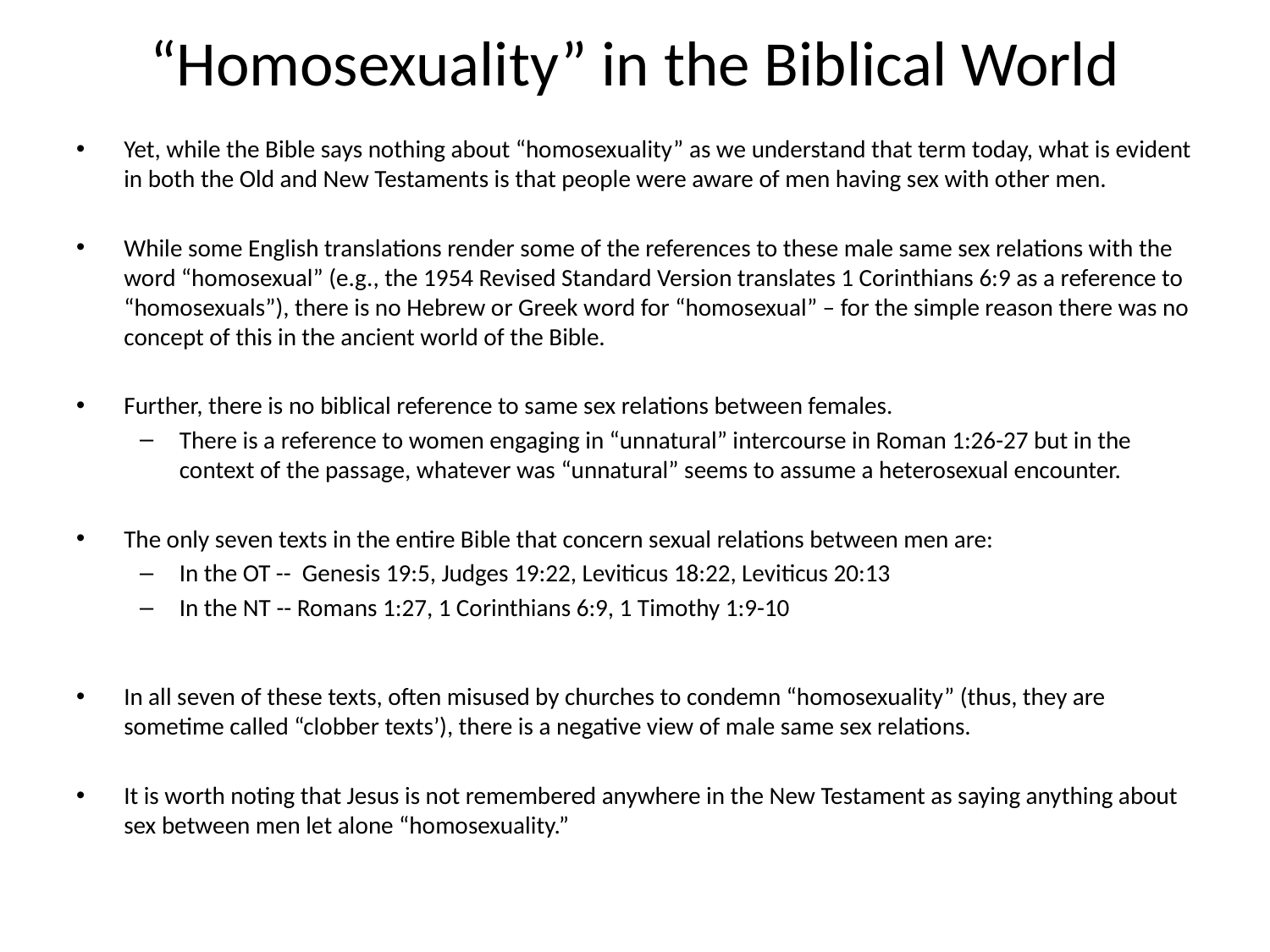

# “Homosexuality” in the Biblical World
Yet, while the Bible says nothing about “homosexuality” as we understand that term today, what is evident in both the Old and New Testaments is that people were aware of men having sex with other men.

While some English translations render some of the references to these male same sex relations with the word “homosexual” (e.g., the 1954 Revised Standard Version translates 1 Corinthians 6:9 as a reference to “homosexuals”), there is no Hebrew or Greek word for “homosexual” – for the simple reason there was no concept of this in the ancient world of the Bible.

Further, there is no biblical reference to same sex relations between females.
There is a reference to women engaging in “unnatural” intercourse in Roman 1:26-27 but in the  context of the passage, whatever was “unnatural” seems to assume a heterosexual encounter.

The only seven texts in the entire Bible that concern sexual relations between men are:
In the OT --  Genesis 19:5, Judges 19:22, Leviticus 18:22, Leviticus 20:13
In the NT -- Romans 1:27, 1 Corinthians 6:9, 1 Timothy 1:9-10

In all seven of these texts, often misused by churches to condemn “homosexuality” (thus, they are sometime called “clobber texts’), there is a negative view of male same sex relations.

It is worth noting that Jesus is not remembered anywhere in the New Testament as saying anything about sex between men let alone “homosexuality.”